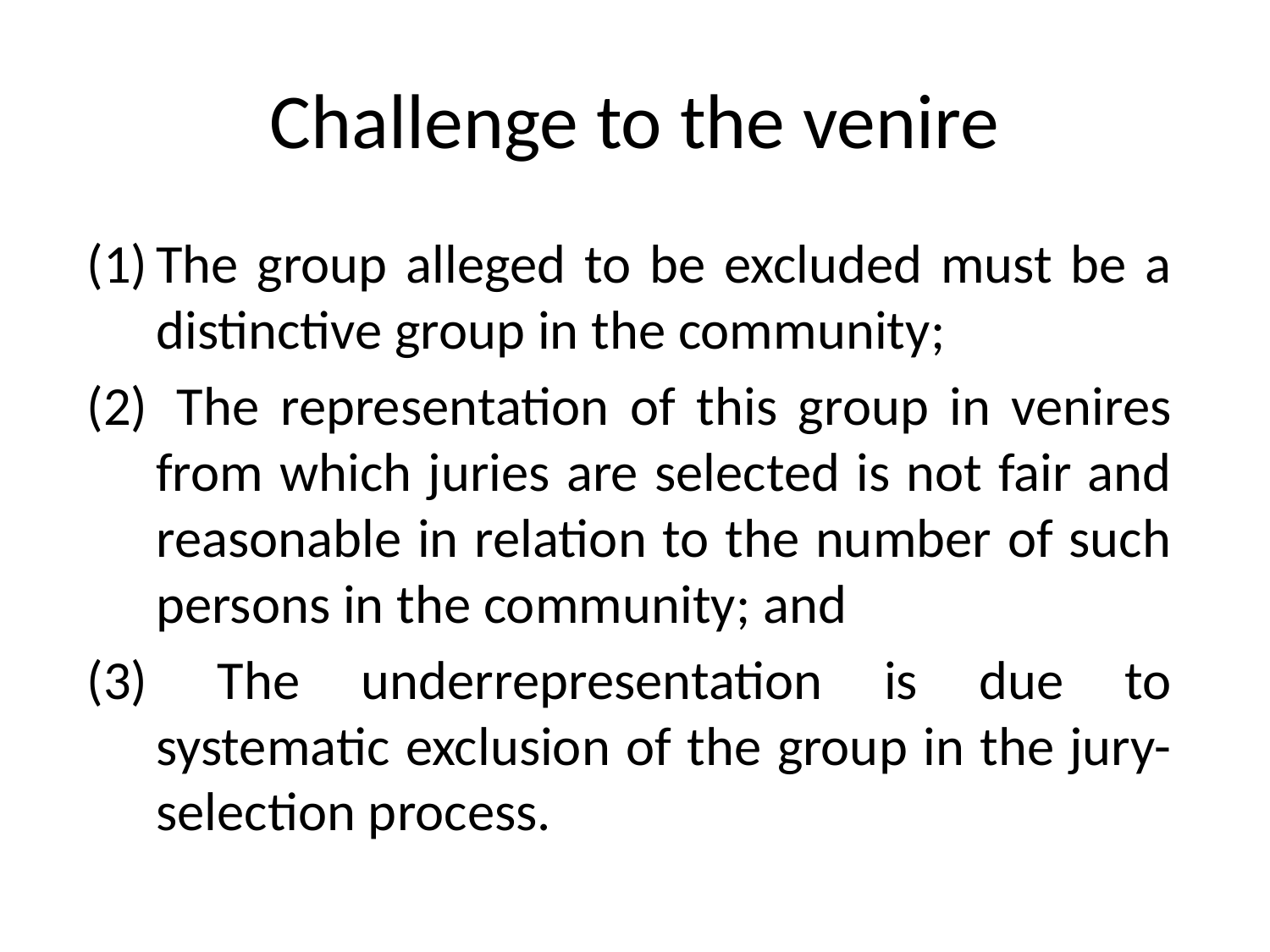

# Challenge to the venire
The group alleged to be excluded must be a distinctive group in the community;
 The representation of this group in venires from which juries are selected is not fair and reasonable in relation to the number of such persons in the community; and
 The underrepresentation is due to systematic exclusion of the group in the jury-selection process.